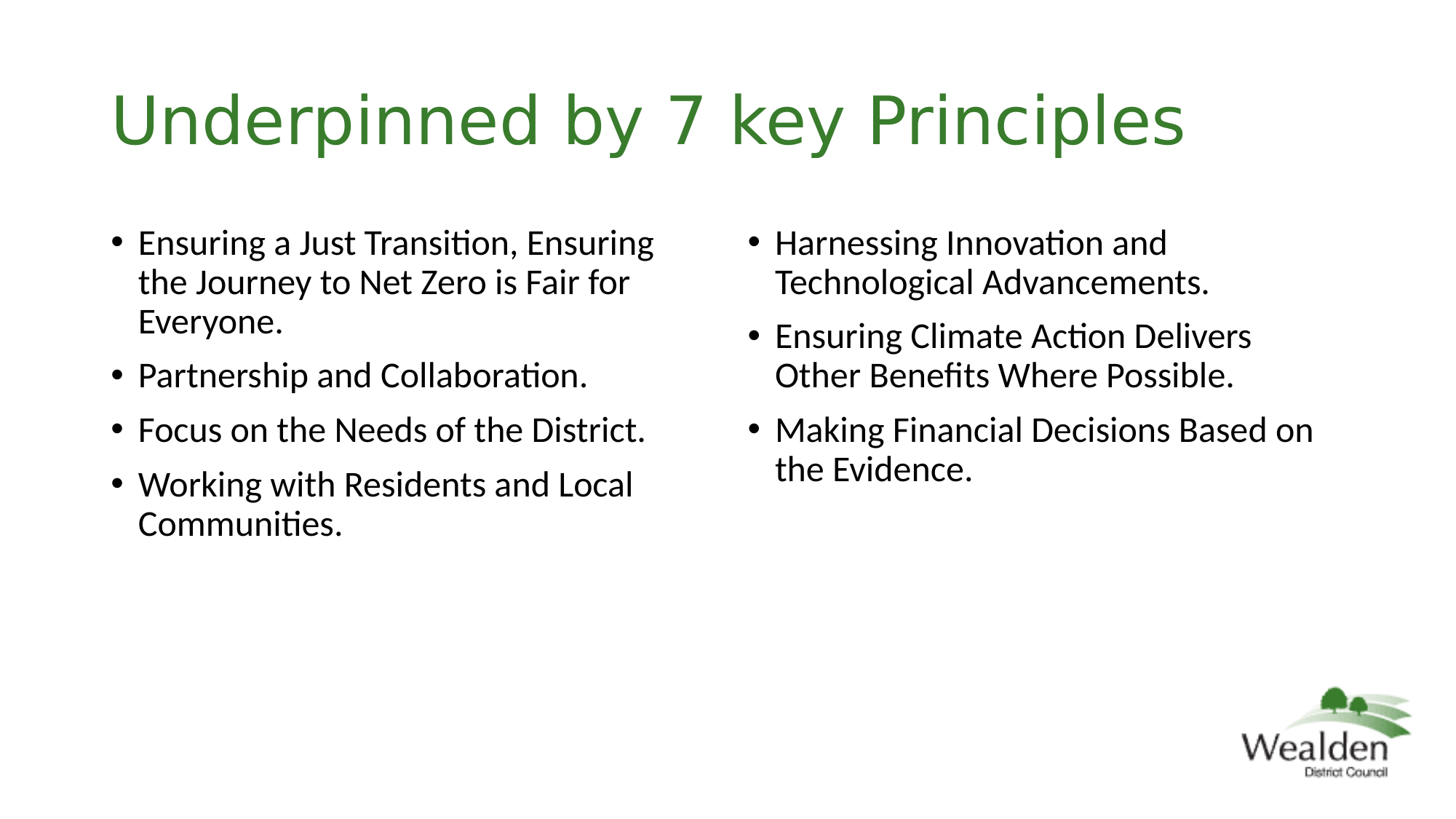

# Underpinned by 7 key Principles
Ensuring a Just Transition, Ensuring the Journey to Net Zero is Fair for Everyone.
Partnership and Collaboration.
Focus on the Needs of the District.
Working with Residents and Local Communities.
Harnessing Innovation and Technological Advancements.
Ensuring Climate Action Delivers Other Benefits Where Possible.
Making Financial Decisions Based on the Evidence.